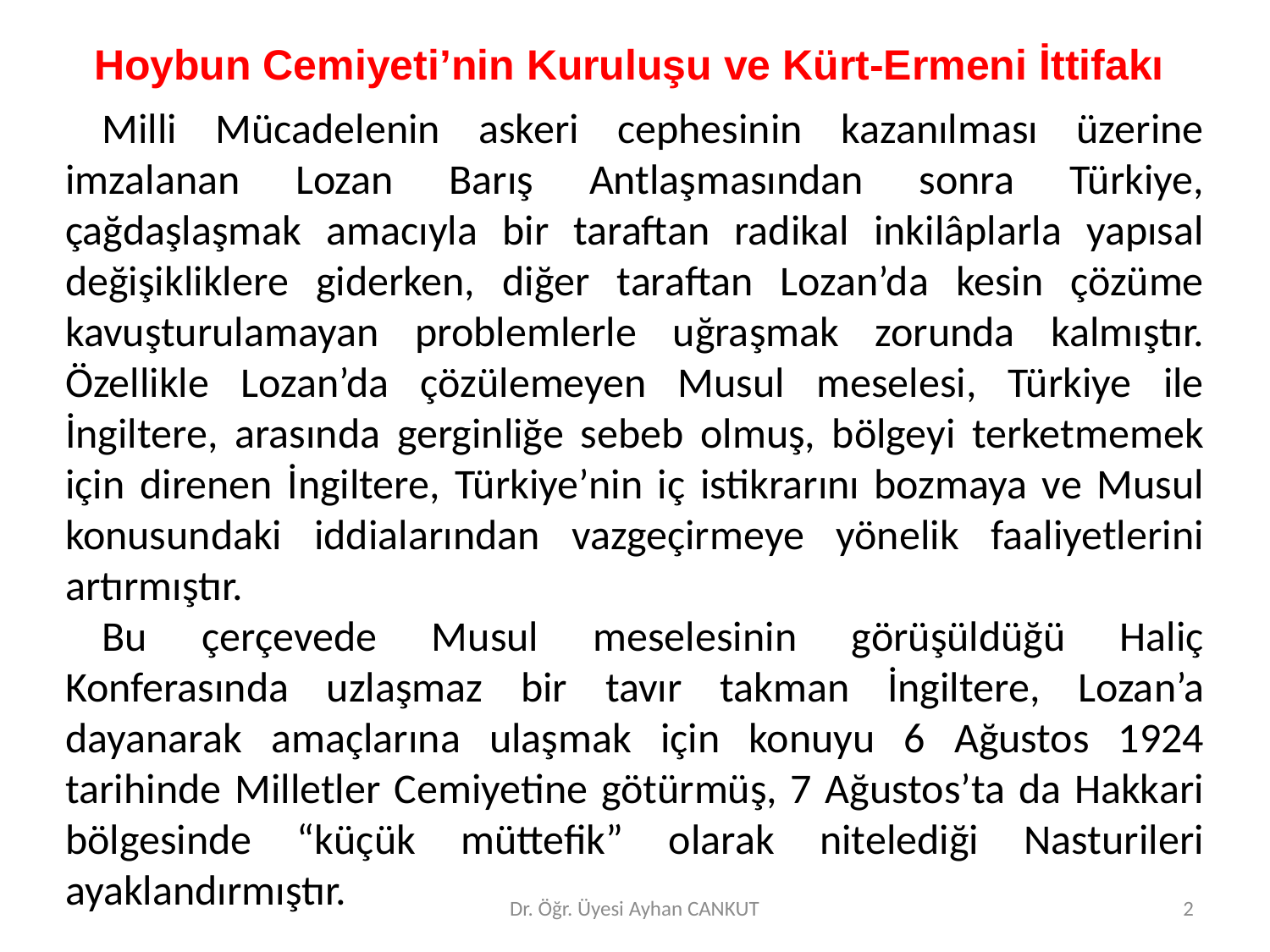

Hoybun Cemiyeti’nin Kuruluşu ve Kürt-Ermeni İttifakı
	Milli Mücadelenin askeri cephesinin kazanılması üzerine imzalanan Lozan Barış Antlaşmasından sonra Türkiye, çağdaşlaşmak amacıyla bir taraftan radikal inkilâplarla yapısal değişikliklere giderken, diğer taraftan Lozan’da kesin çözüme kavuşturulamayan problemlerle uğraşmak zorunda kalmıştır. Özellikle Lozan’da çözülemeyen Musul meselesi, Türkiye ile İngiltere, arasında gerginliğe sebeb olmuş, bölgeyi terketmemek için direnen İngiltere, Türkiye’nin iç istikrarını bozmaya ve Musul konusundaki iddialarından vazgeçirmeye yönelik faaliyetlerini artırmıştır.
	Bu çerçevede Musul meselesinin görüşüldüğü Haliç Konferasında uzlaşmaz bir tavır takman İngiltere, Lozan’a dayanarak amaçlarına ulaşmak için konuyu 6 Ağustos 1924 tarihinde Milletler Cemiyetine götürmüş, 7 Ağustos’ta da Hakkari bölgesinde “küçük müttefik” olarak nitelediği Nasturileri ayaklandırmıştır.
Dr. Öğr. Üyesi Ayhan CANKUT
2